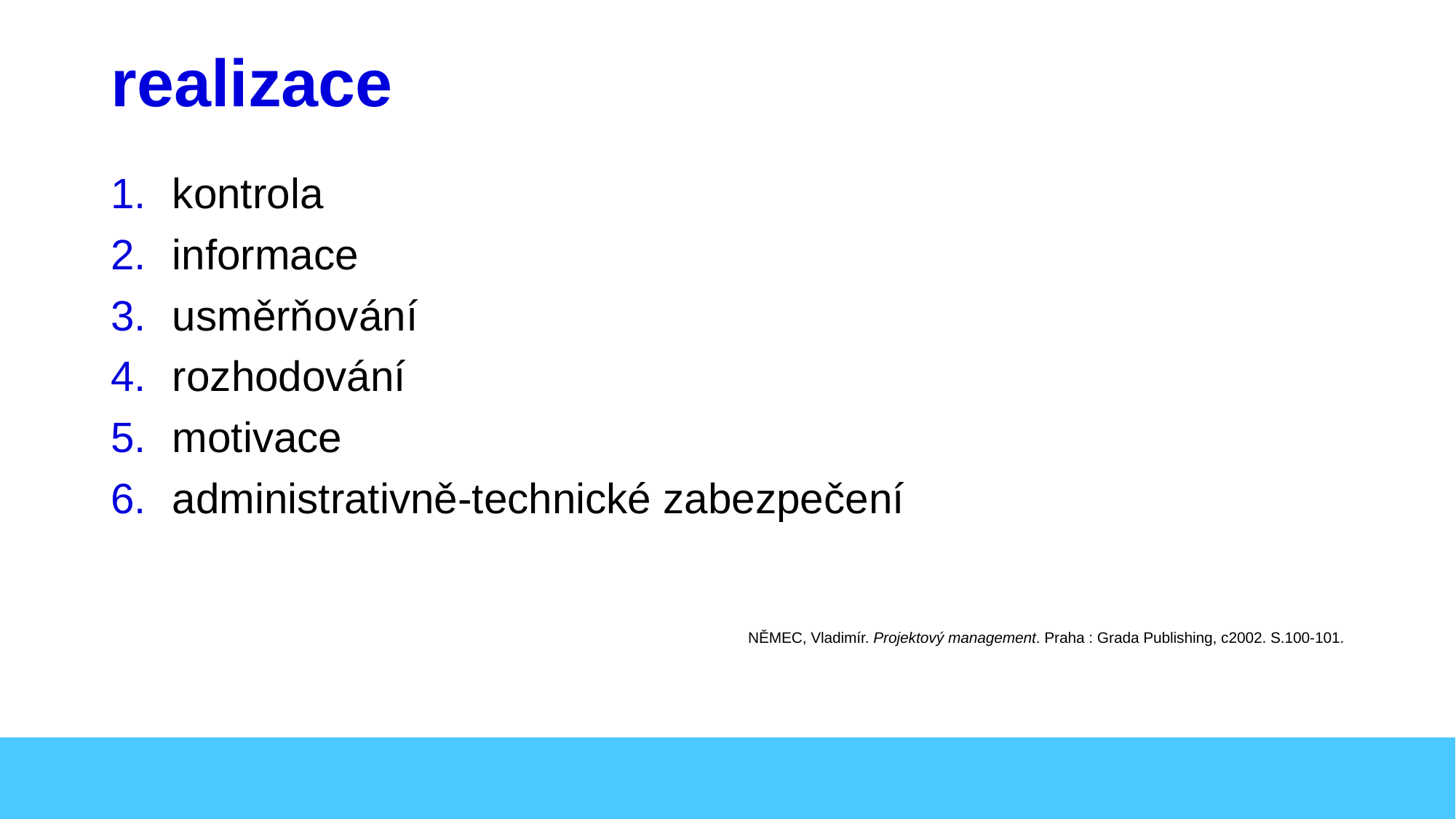

# realizace
kontrola
informace
usměrňování
rozhodování
motivace
administrativně-technické zabezpečení

NĚMEC, Vladimír. Projektový management. Praha : Grada Publishing, c2002. S.100-101.